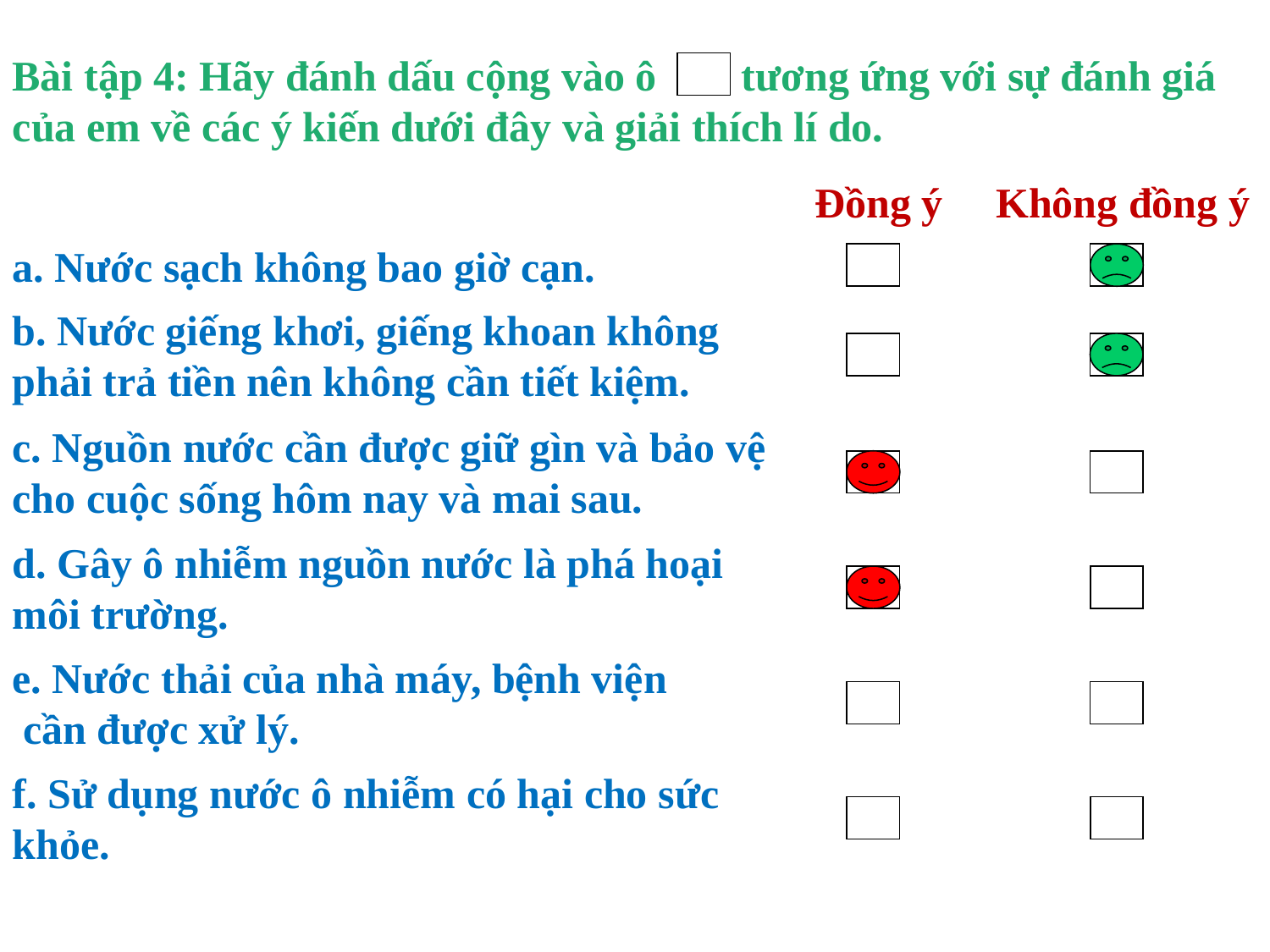

Bài tập 4: Hãy đánh dấu cộng vào ô        tương ứng với sự đánh giá của em về các ý kiến dưới đây và giải thích lí do.

Đồng ý     Không đồng ý

a. Nước sạch không bao giờ cạn.

b. Nước giếng khơi, giếng khoan không phải trả tiền nên không cần tiết kiệm.

c. Nguồn nước cần được giữ gìn và bảo vệ cho cuộc sống hôm nay và mai sau.

d. Gây ô nhiễm nguồn nước là phá hoại môi trường.

e. Nước thải của nhà máy, bệnh viện
 cần được xử lý.

f. Sử dụng nước ô nhiễm có hại cho sức khỏe.